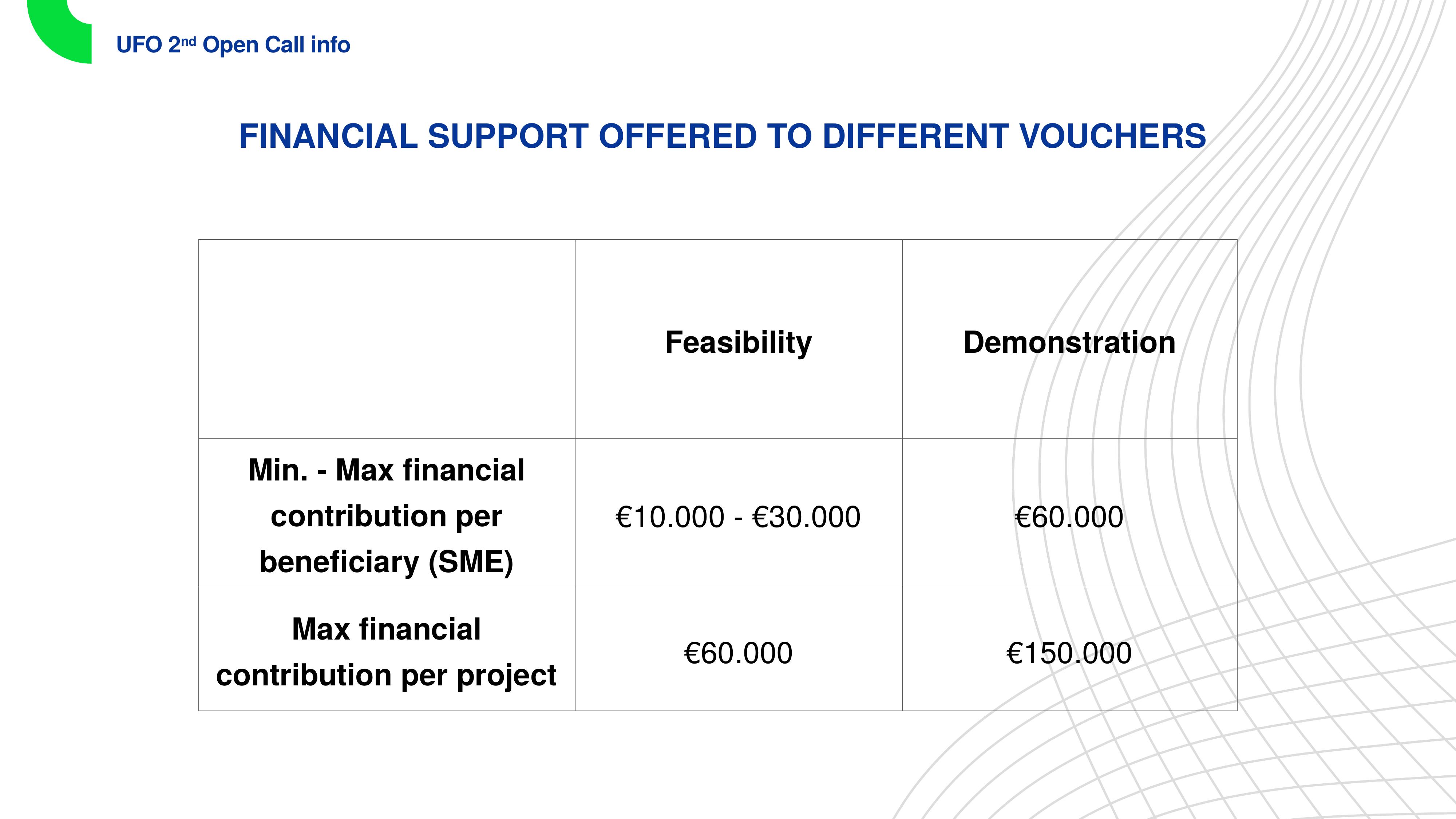

UFO 2nd Open Call info
FINANCIAL SUPPORT OFFERED TO DIFFERENT VOUCHERS
|  | Feasibility | Demonstration |
| --- | --- | --- |
| Min. - Max financial contribution per beneficiary (SME) | €10.000 - €30.000 | €60.000 |
| Max financial contribution per project | €60.000 | €150.000 |